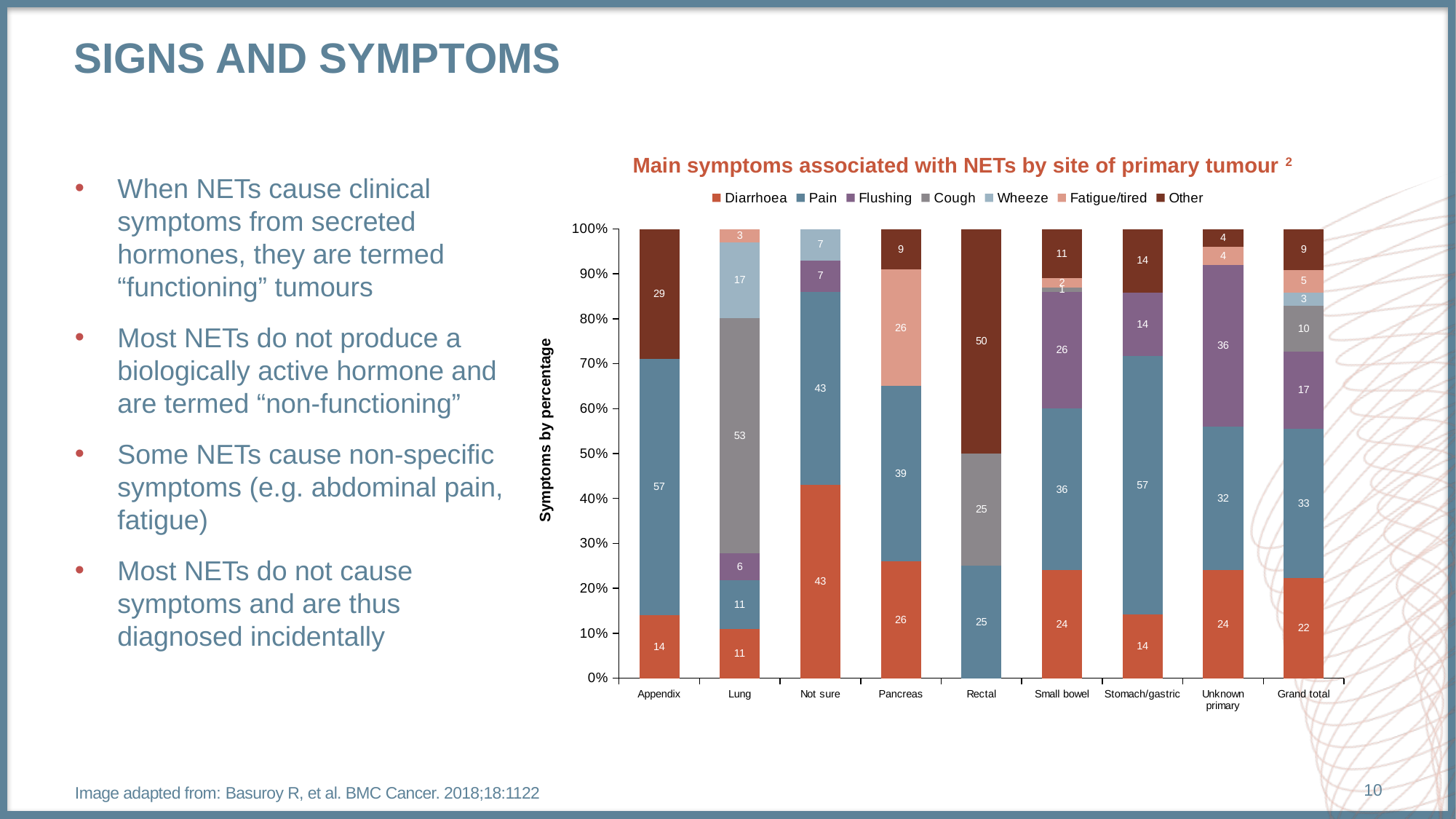

# Signs and symptoms
Main symptoms associated with NETs by site of primary tumour 2
When NETs cause clinical symptoms from secreted hormones, they are termed “functioning” tumours
Most NETs do not produce a biologically active hormone and are termed “non-functioning”
Some NETs cause non-specific symptoms (e.g. abdominal pain, fatigue)
Most NETs do not cause symptoms and are thus diagnosed incidentally

### Chart

| Category | Diarrhoea | Pain | Flushing | Cough | Wheeze | Fatigue/tired | Other |
|---|---|---|---|---|---|---|---|
| Appendix | 14.0 | 57.0 | 0.0 | 0.0 | 0.0 | 0.0 | 29.0 |
| Lung | 11.0 | 11.0 | 6.0 | 53.0 | 17.0 | 3.0 | 0.0 |
| Not sure | 43.0 | 43.0 | 7.0 | 0.0 | 7.0 | 0.0 | 0.0 |
| Pancreas | 26.0 | 39.0 | 0.0 | 0.0 | 0.0 | 26.0 | 9.0 |
| Rectal | 0.0 | 25.0 | 0.0 | 25.0 | 0.0 | 0.0 | 50.0 |
| Small bowel | 24.0 | 36.0 | 26.0 | 1.0 | 0.0 | 2.0 | 11.0 |
| Stomach/gastric | 14.0 | 57.0 | 14.0 | 0.0 | 0.0 | 0.0 | 14.0 |
| Unknown primary | 24.0 | 32.0 | 36.0 | 0.0 | 0.0 | 4.0 | 4.0 |
| Grand total | 22.0 | 33.0 | 17.0 | 10.0 | 3.0 | 5.0 | 9.0 |
Symptoms by percentage
Image adapted from: Basuroy R, et al. BMC Cancer. 2018;18:1122
10